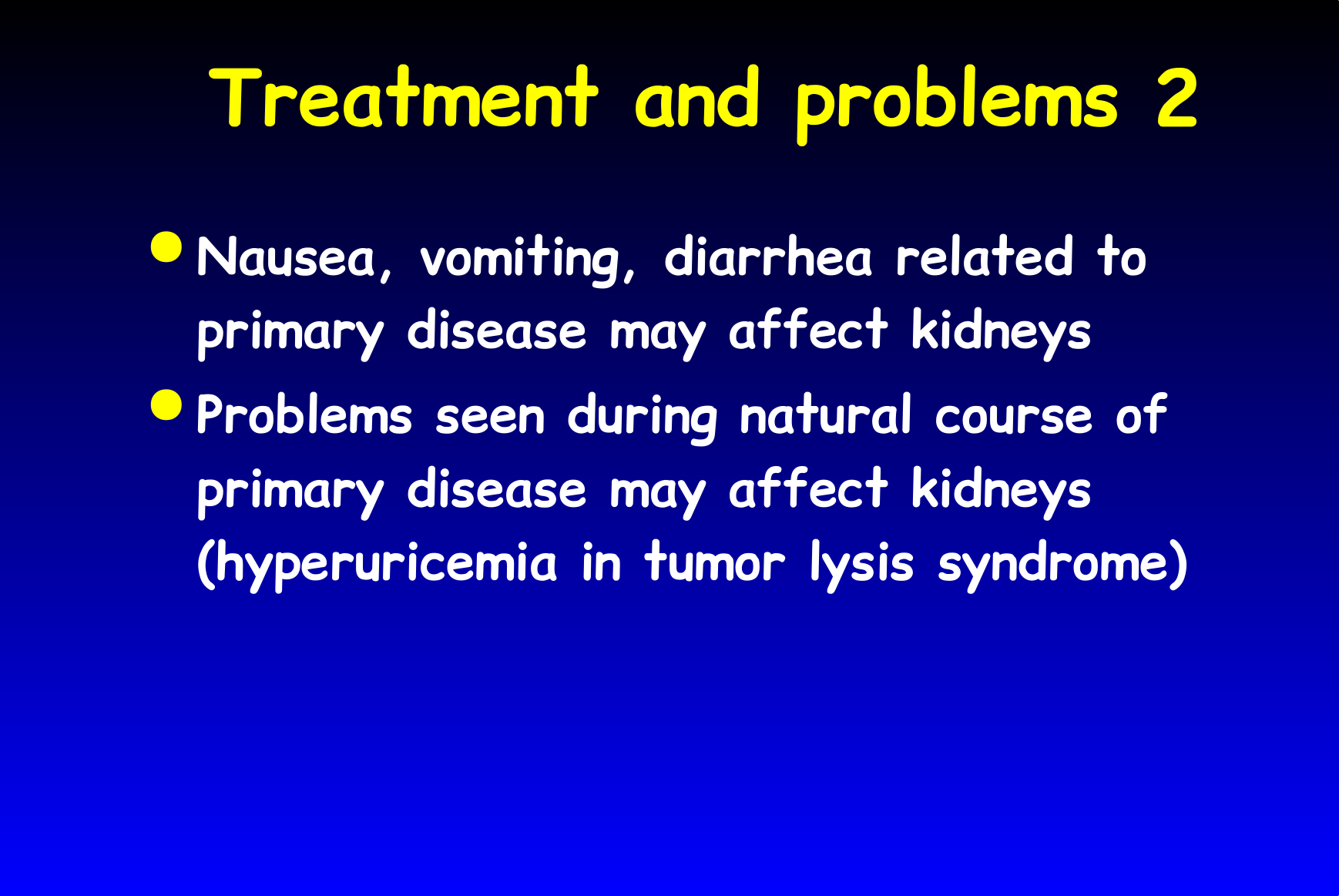

# Treatment and problems 2
Nausea, vomiting, diarrhea related to primary disease may affect kidneys
Problems seen during natural course of primary disease may affect kidneys (hyperuricemia in tumor lysis syndrome)